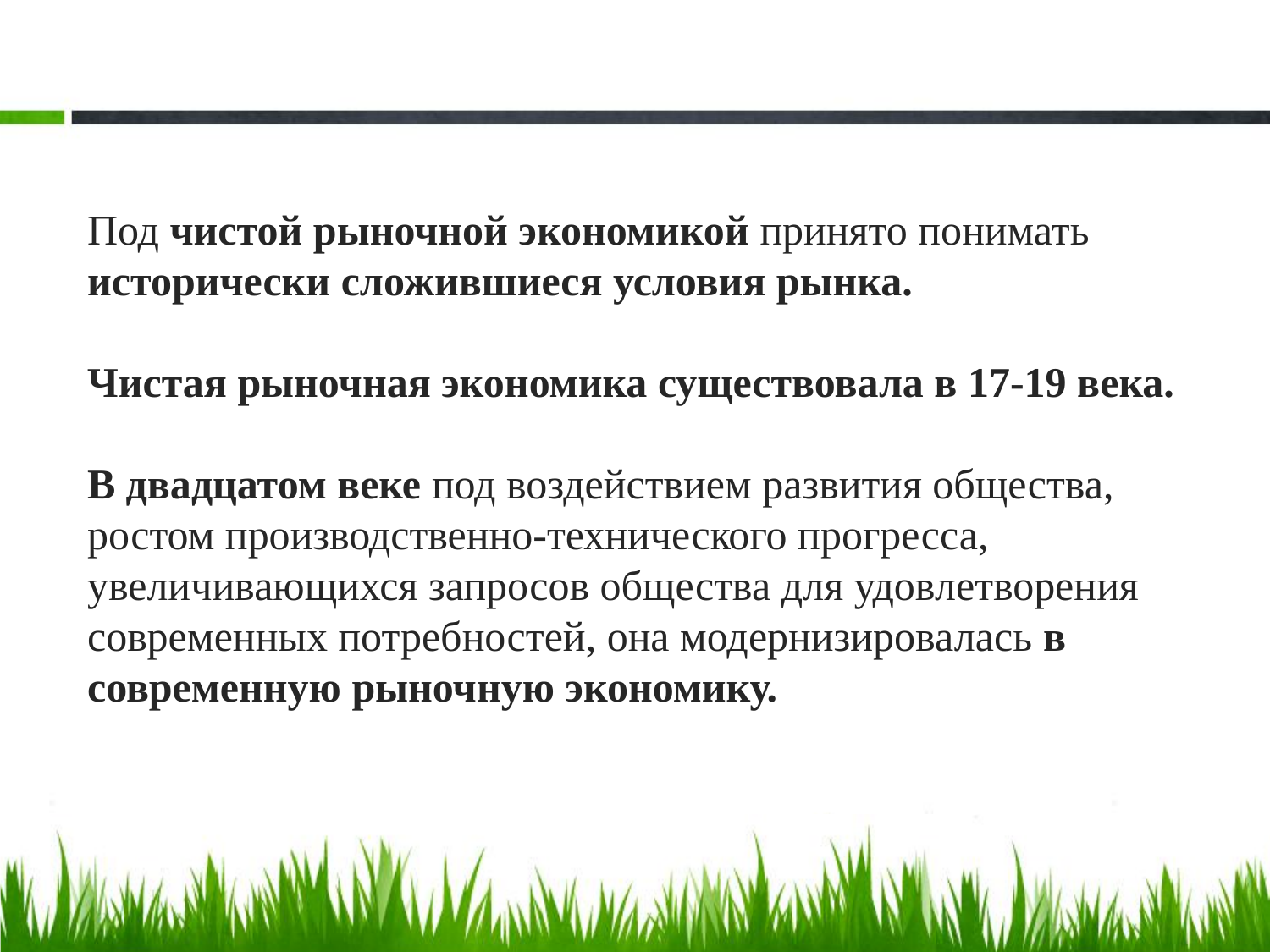

Под чистой рыночной экономикой принято понимать исторически сложившиеся условия рынка.

Чистая рыночная экономика существовала в 17-19 века.

В двадцатом веке под воздействием развития общества, ростом производственно-технического прогресса, увеличивающихся запросов общества для удовлетворения современных потребностей, она модернизировалась в современную рыночную экономику.